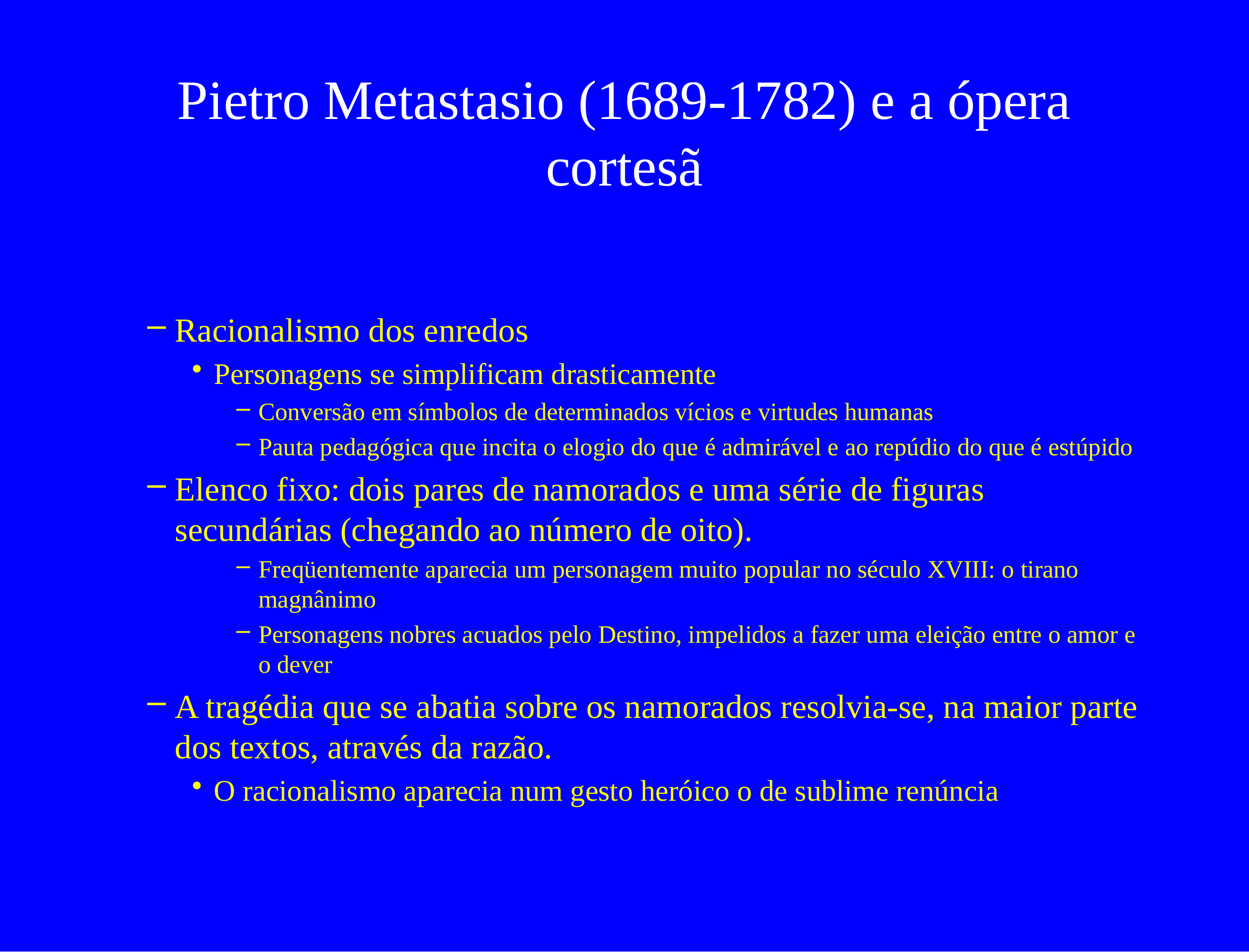

# Pietro Metastasio (1689-1782) e a ópera cortesã

Racionalismo dos enredos
Personagens se simplificam drasticamente
Conversão em símbolos de determinados vícios e virtudes humanas
Pauta pedagógica que incita o elogio do que é admirável e ao repúdio do que é estúpido
Elenco fixo: dois pares de namorados e uma série de figuras secundárias (chegando ao número de oito).
Freqüentemente aparecia um personagem muito popular no século XVIII: o tirano magnânimo
Personagens nobres acuados pelo Destino, impelidos a fazer uma eleição entre o amor e o dever
A tragédia que se abatia sobre os namorados resolvia-se, na maior parte dos textos, através da razão.
O racionalismo aparecia num gesto heróico o de sublime renúncia